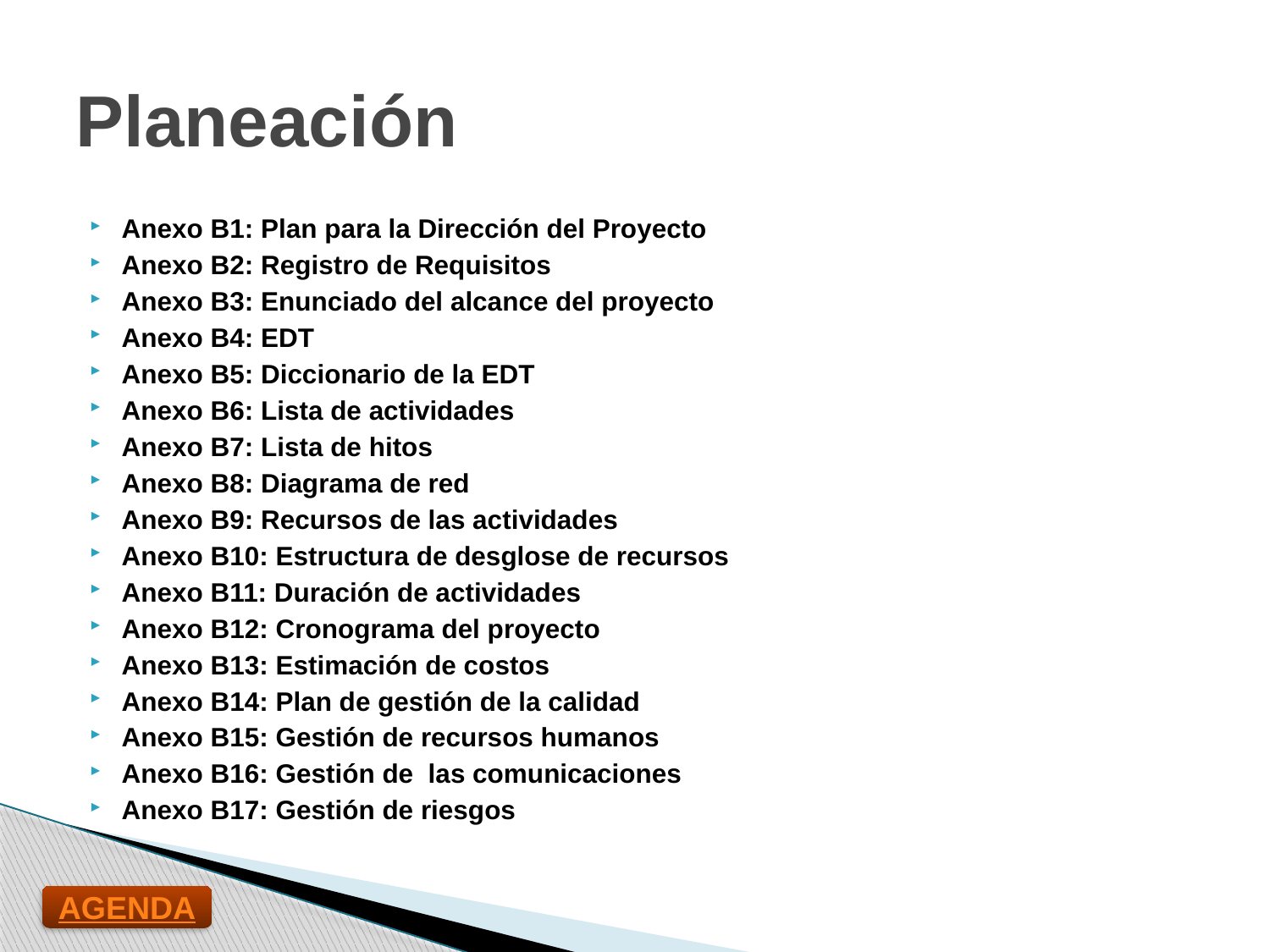

# Planeación
Anexo B1: Plan para la Dirección del Proyecto
Anexo B2: Registro de Requisitos
Anexo B3: Enunciado del alcance del proyecto
Anexo B4: EDT
Anexo B5: Diccionario de la EDT
Anexo B6: Lista de actividades
Anexo B7: Lista de hitos
Anexo B8: Diagrama de red
Anexo B9: Recursos de las actividades
Anexo B10: Estructura de desglose de recursos
Anexo B11: Duración de actividades
Anexo B12: Cronograma del proyecto
Anexo B13: Estimación de costos
Anexo B14: Plan de gestión de la calidad
Anexo B15: Gestión de recursos humanos
Anexo B16: Gestión de  las comunicaciones
Anexo B17: Gestión de riesgos

AGENDA